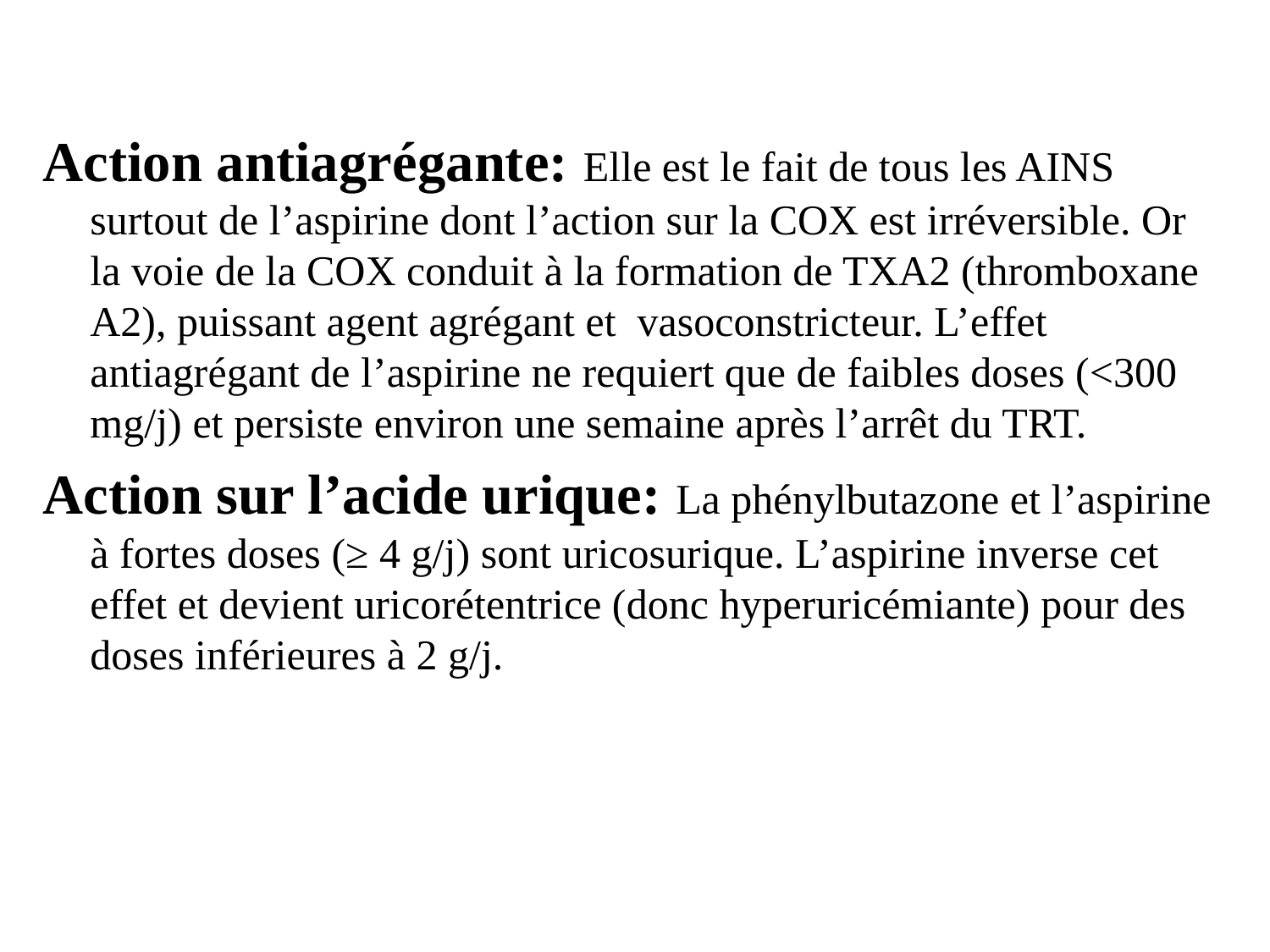

Action antiagrégante: Elle est le fait de tous les AINS surtout de l’aspirine dont l’action sur la COX est irréversible. Or la voie de la COX conduit à la formation de TXA2 (thromboxane A2), puissant agent agrégant et  vasoconstricteur. L’effet antiagrégant de l’aspirine ne requiert que de faibles doses (<300 mg/j) et persiste environ une semaine après l’arrêt du TRT.
Action sur l’acide urique: La phénylbutazone et l’aspirine à fortes doses (≥ 4 g/j) sont uricosurique. L’aspirine inverse cet effet et devient uricorétentrice (donc hyperuricémiante) pour des doses inférieures à 2 g/j.